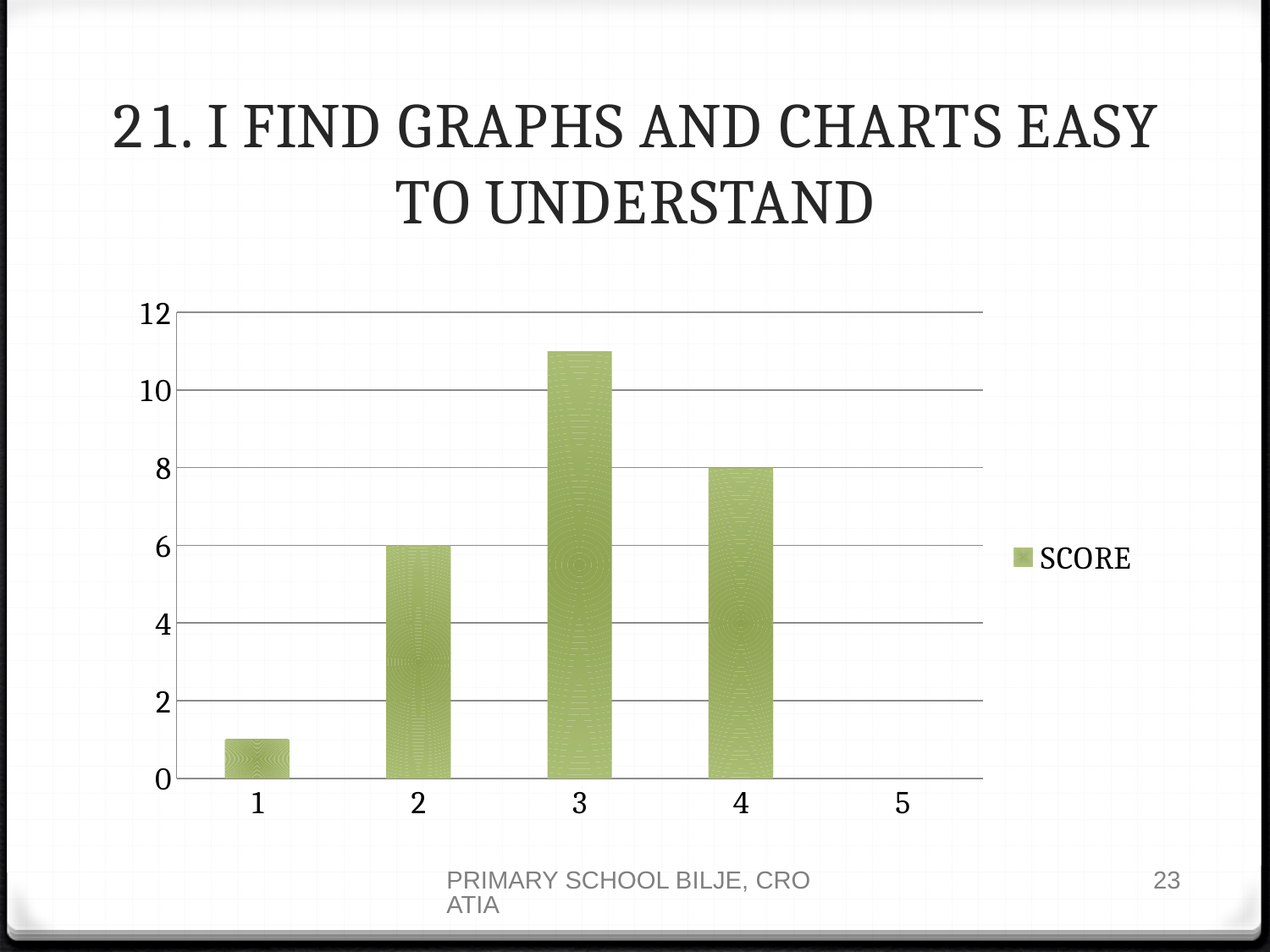

# 21. I FIND GRAPHS AND CHARTS EASY TO UNDERSTAND

### Chart

| Category | SCORE |
|---|---|
| 1 | 1.0 |
| 2 | 6.0 |
| 3 | 11.0 |
| 4 | 8.0 |
| 5 | 0.0 |
PRIMARY SCHOOL BILJE, CROATIA
23